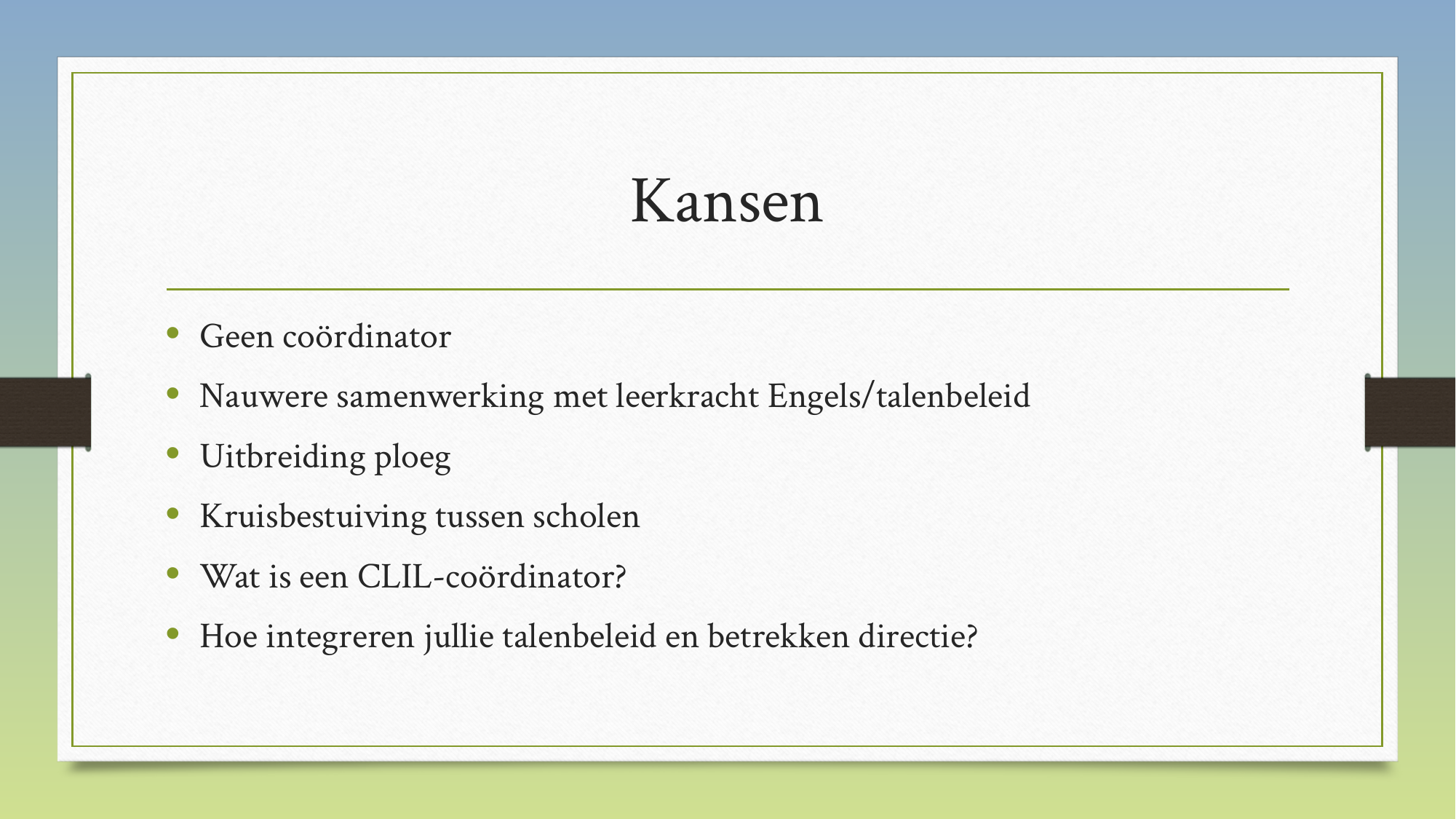

# Kansen
Geen coördinator
Nauwere samenwerking met leerkracht Engels/talenbeleid
Uitbreiding ploeg
Kruisbestuiving tussen scholen
Wat is een CLIL-coördinator?
Hoe integreren jullie talenbeleid en betrekken directie?